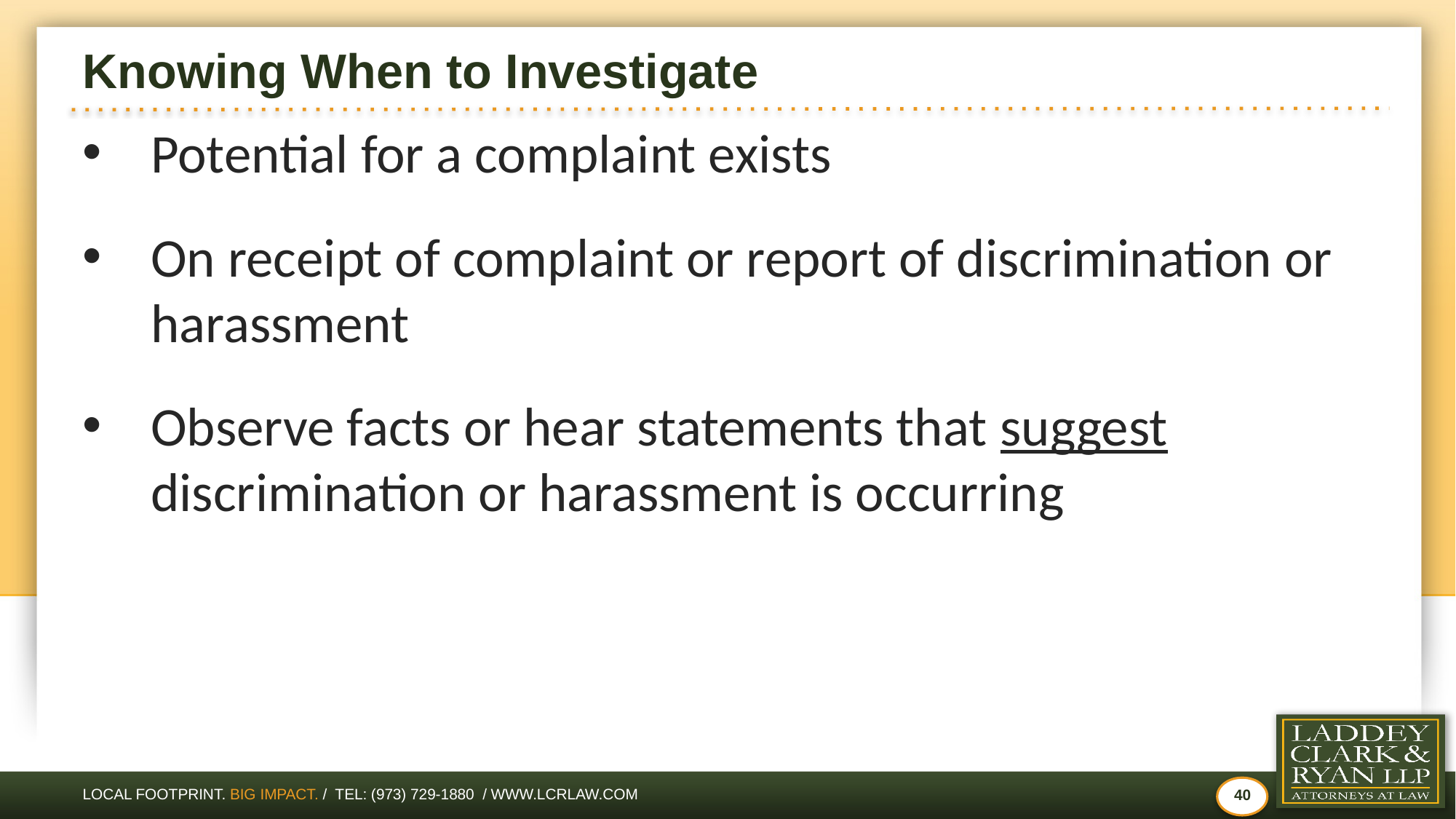

# Knowing When to Investigate
Potential for a complaint exists
On receipt of complaint or report of discrimination or harassment
Observe facts or hear statements that suggest discrimination or harassment is occurring